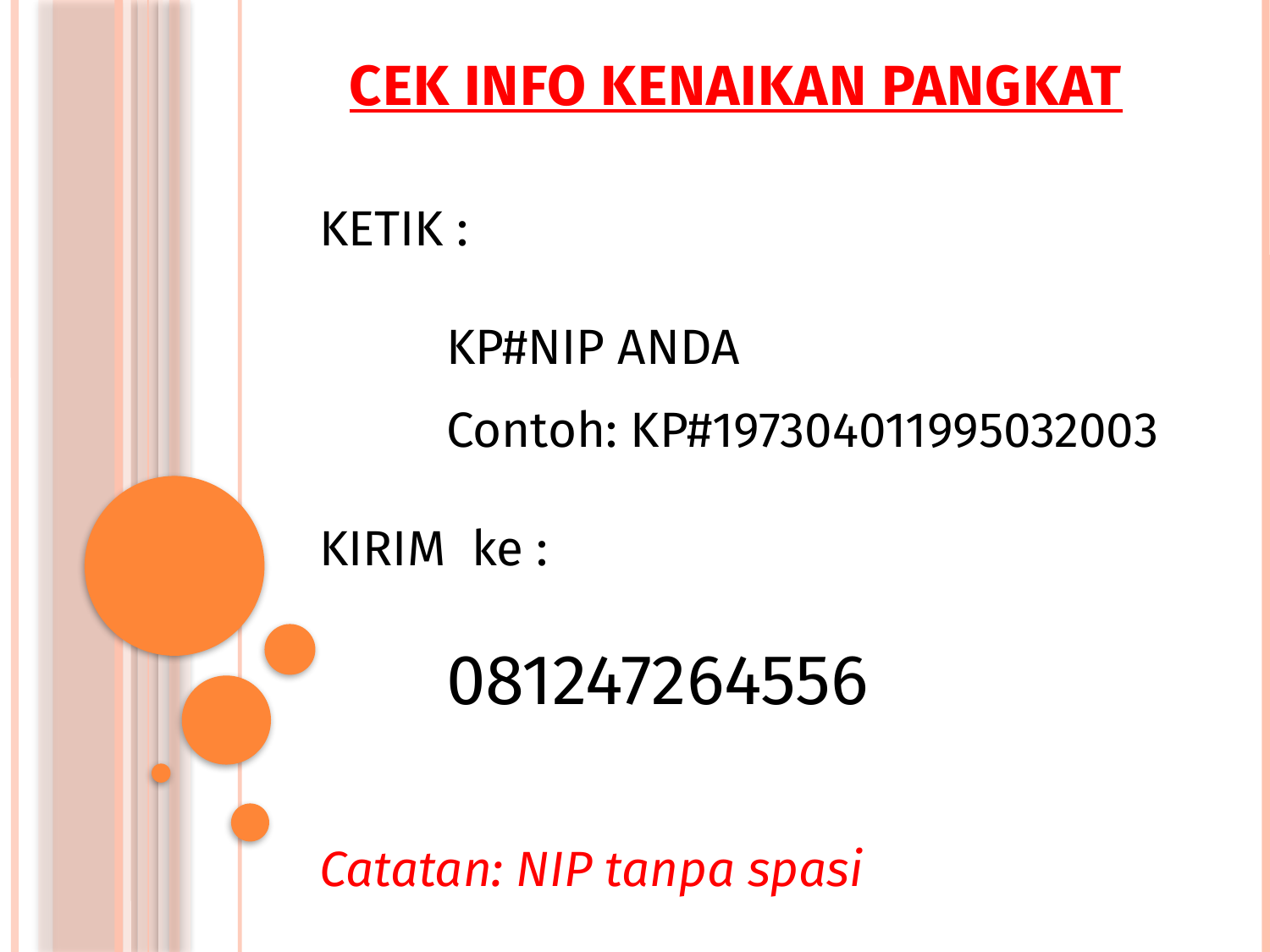

CEK INFO KENAIKAN PANGKAT
KETIK :

	KP#NIP ANDA

	Contoh: KP#197304011995032003

KIRIM  ke :

	081247264556

Catatan: NIP tanpa spasi